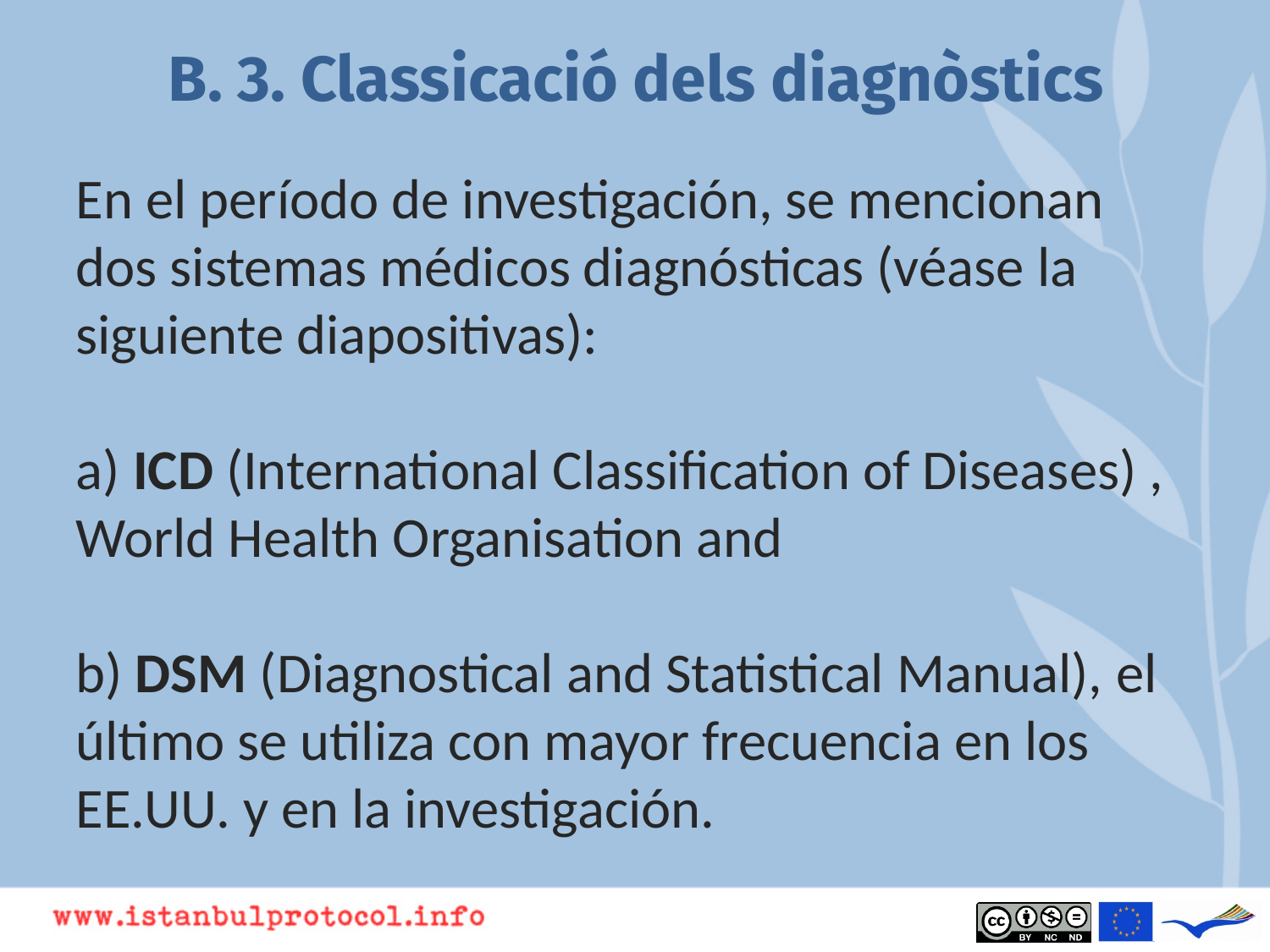

# B. 3. Classicació dels diagnòstics
En el período de investigación, se mencionan dos sistemas médicos diagnósticas (véase la siguiente diapositivas):
a) ICD (International Classification of Diseases) , World Health Organisation and
b) DSM (Diagnostical and Statistical Manual), el último se utiliza con mayor frecuencia en los EE.UU. y en la investigación.